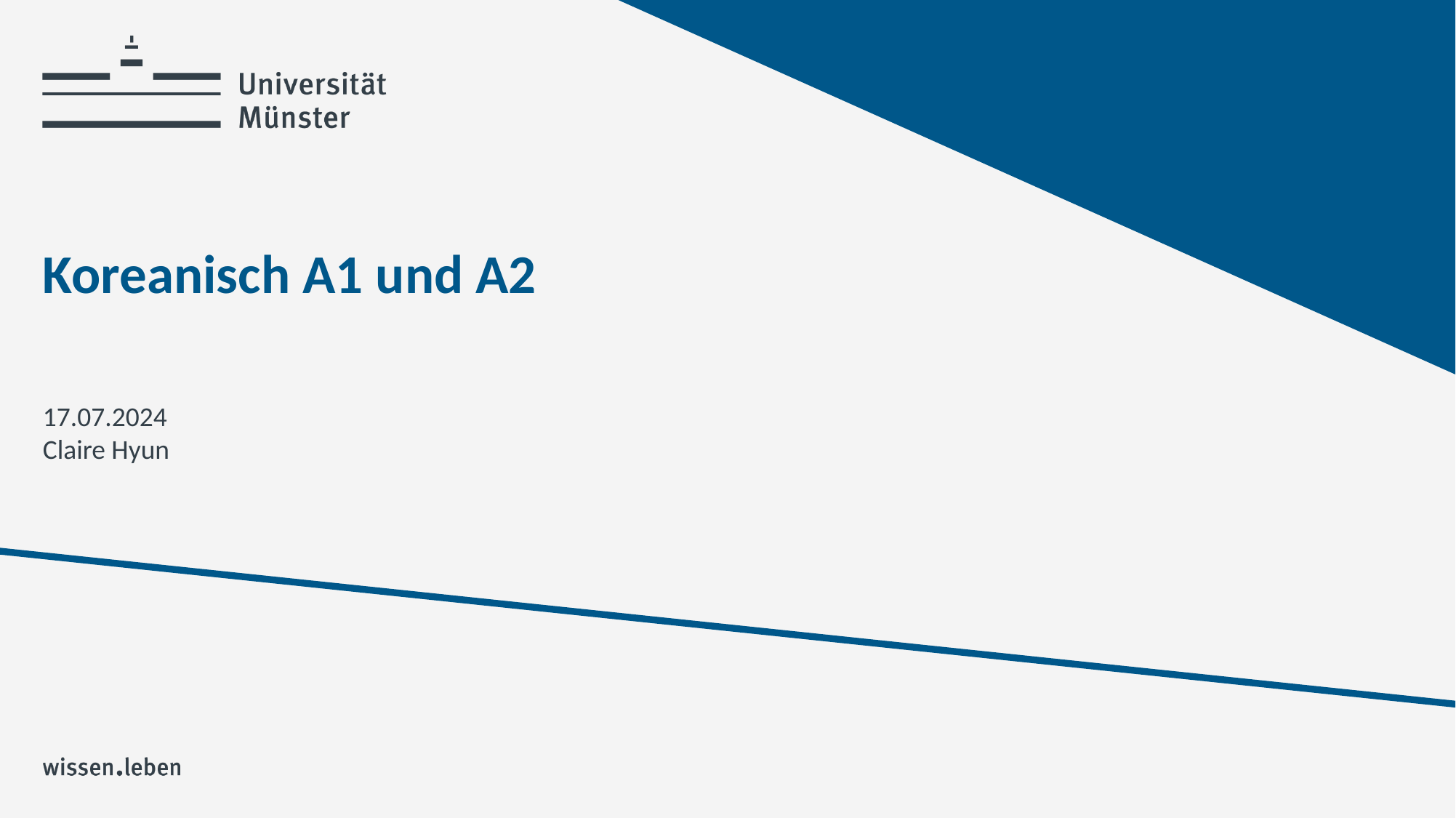

# Koreanisch A1 und A2
17.07.2024
Claire Hyun